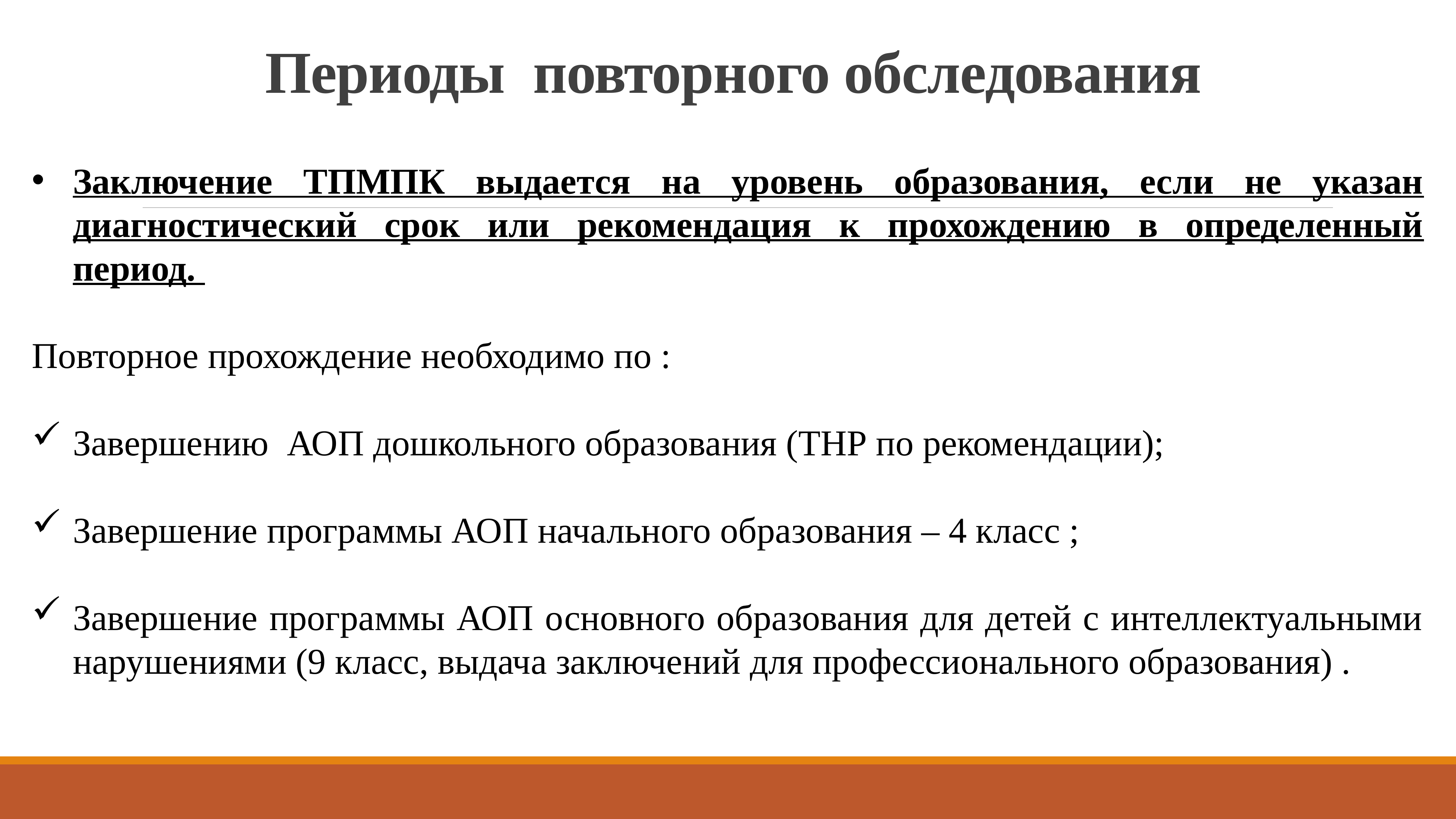

# Периоды  повторного обследования
Заключение ТПМПК выдается на уровень образования, если не указан диагностический срок или рекомендация к прохождению в определенный период.

Повторное прохождение необходимо по :

Завершению  АОП дошкольного образования (ТНР по рекомендации);

Завершение программы АОП начального образования – 4 класс ;

Завершение программы АОП основного образования для детей с интеллектуальными нарушениями (9 класс, выдача заключений для профессионального образования) .